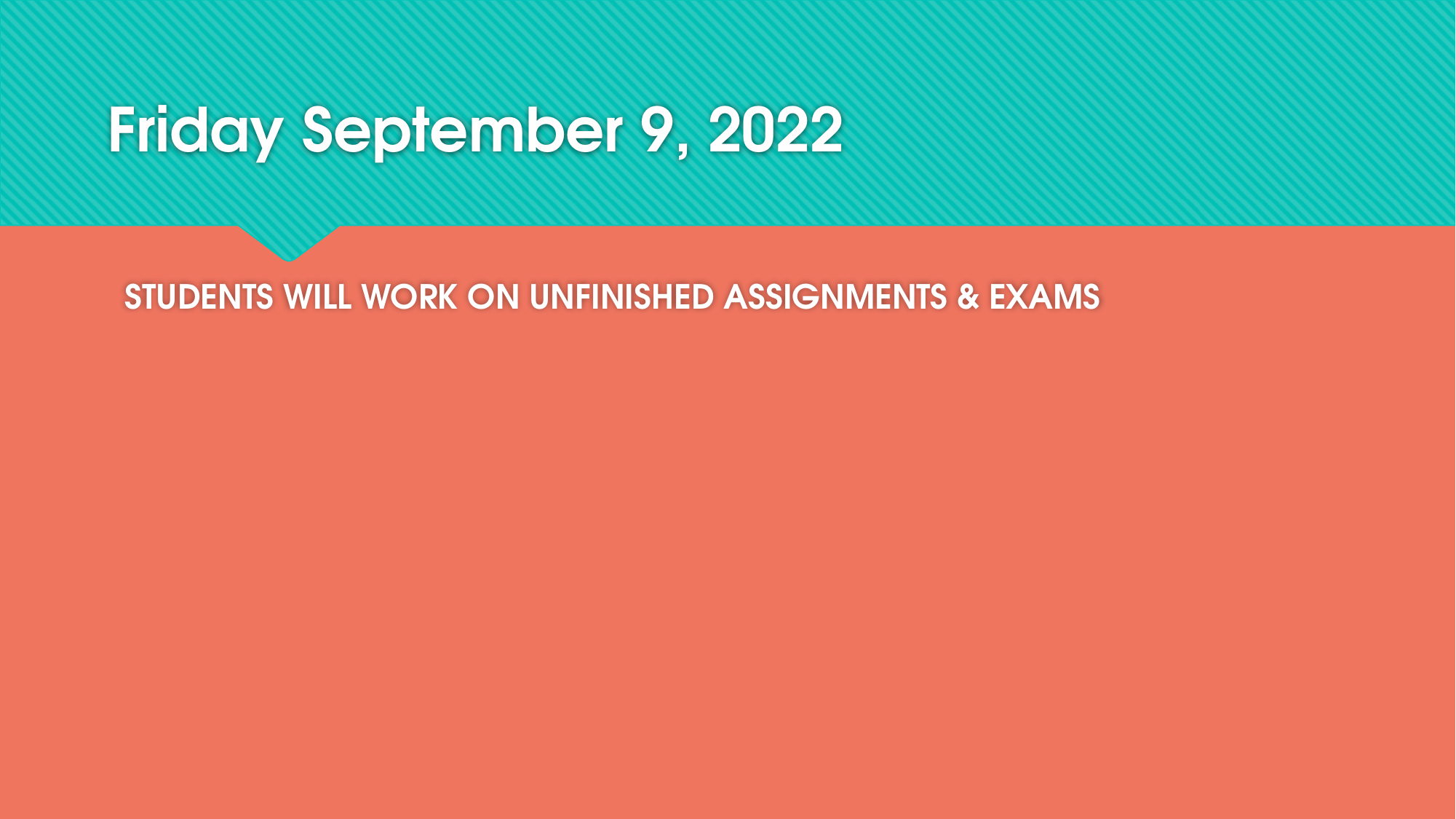

# Friday September 9, 2022
STUDENTS WILL WORK ON UNFINISHED ASSIGNMENTS & EXAMS